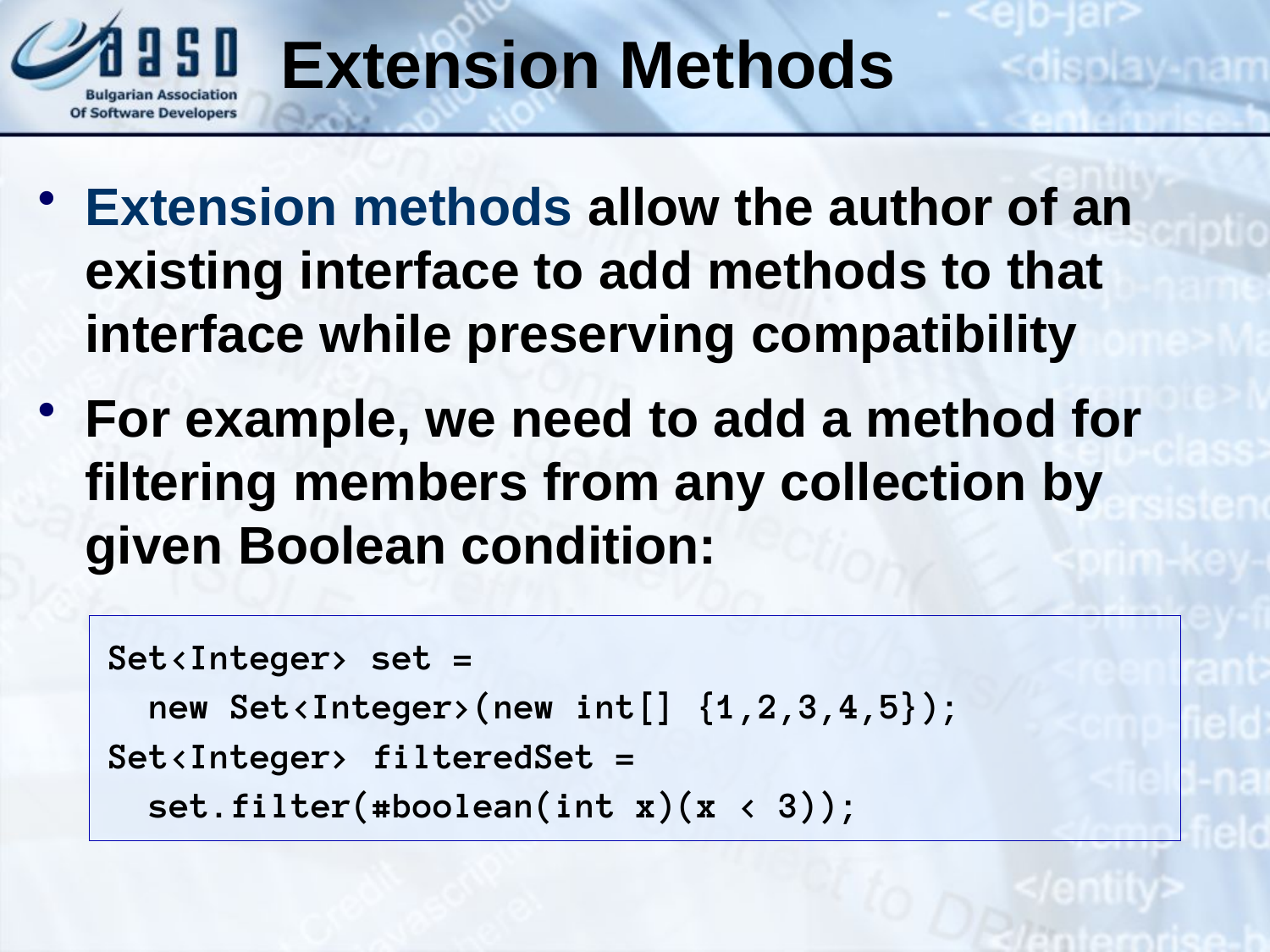

# Extension Methods
Extension methods allow the author of an existing interface to add methods to that interface while preserving compatibility
For example, we need to add a method for filtering members from any collection by given Boolean condition:
Set<Integer> set =
  new Set<Integer>(new int[] {1,2,3,4,5});
Set<Integer> filteredSet =
  set.filter(#boolean(int x)(x < 3));